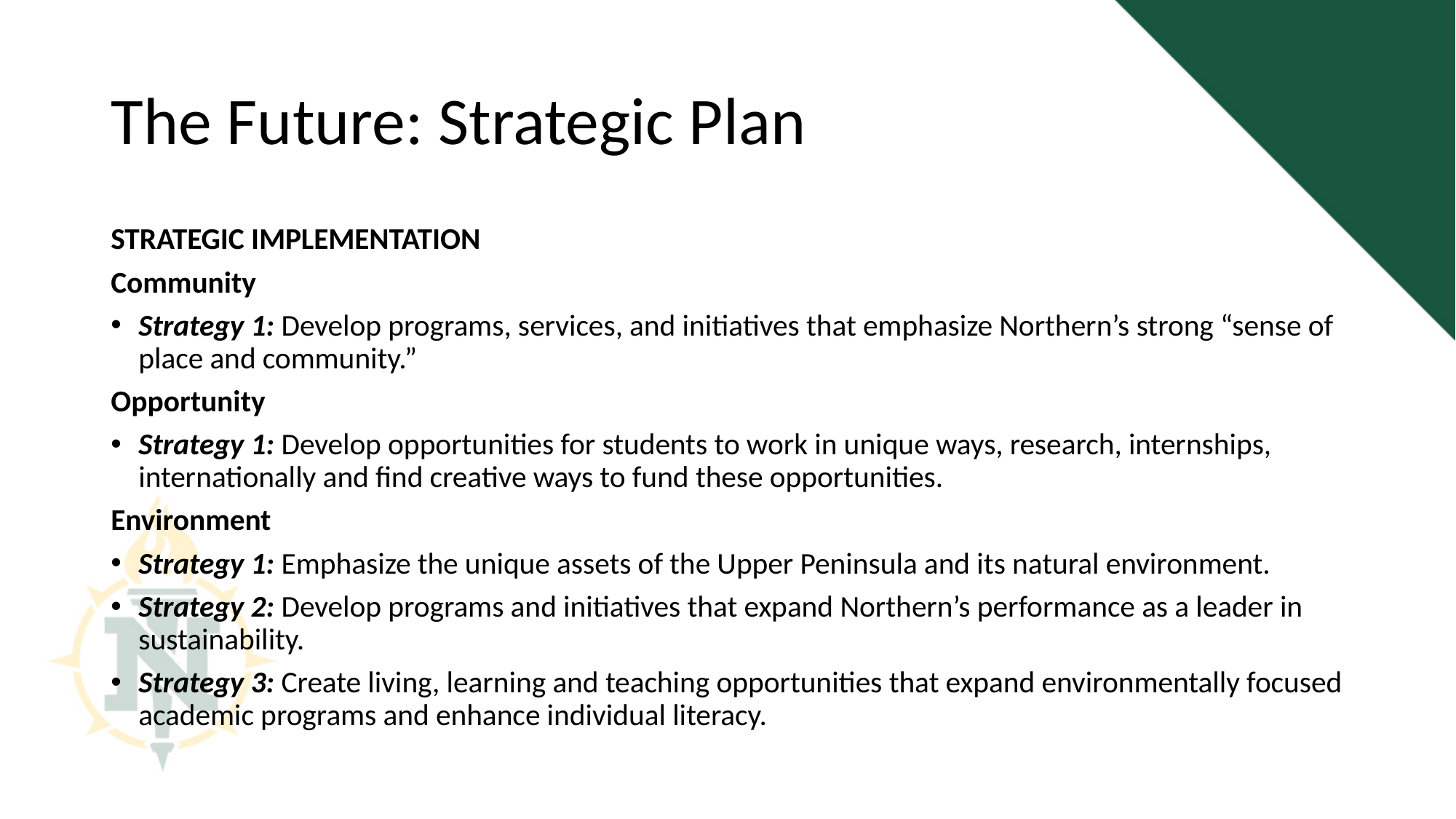

# The Future: Strategic Plan
STRATEGIC IMPLEMENTATION
Community
Strategy 1: Develop programs, services, and initiatives that emphasize Northern’s strong “sense of place and community.”
Opportunity
Strategy 1: Develop opportunities for students to work in unique ways, research, internships, internationally and find creative ways to fund these opportunities.
Environment
Strategy 1: Emphasize the unique assets of the Upper Peninsula and its natural environment.
Strategy 2: Develop programs and initiatives that expand Northern’s performance as a leader in sustainability.
Strategy 3: Create living, learning and teaching opportunities that expand environmentally focused academic programs and enhance individual literacy.